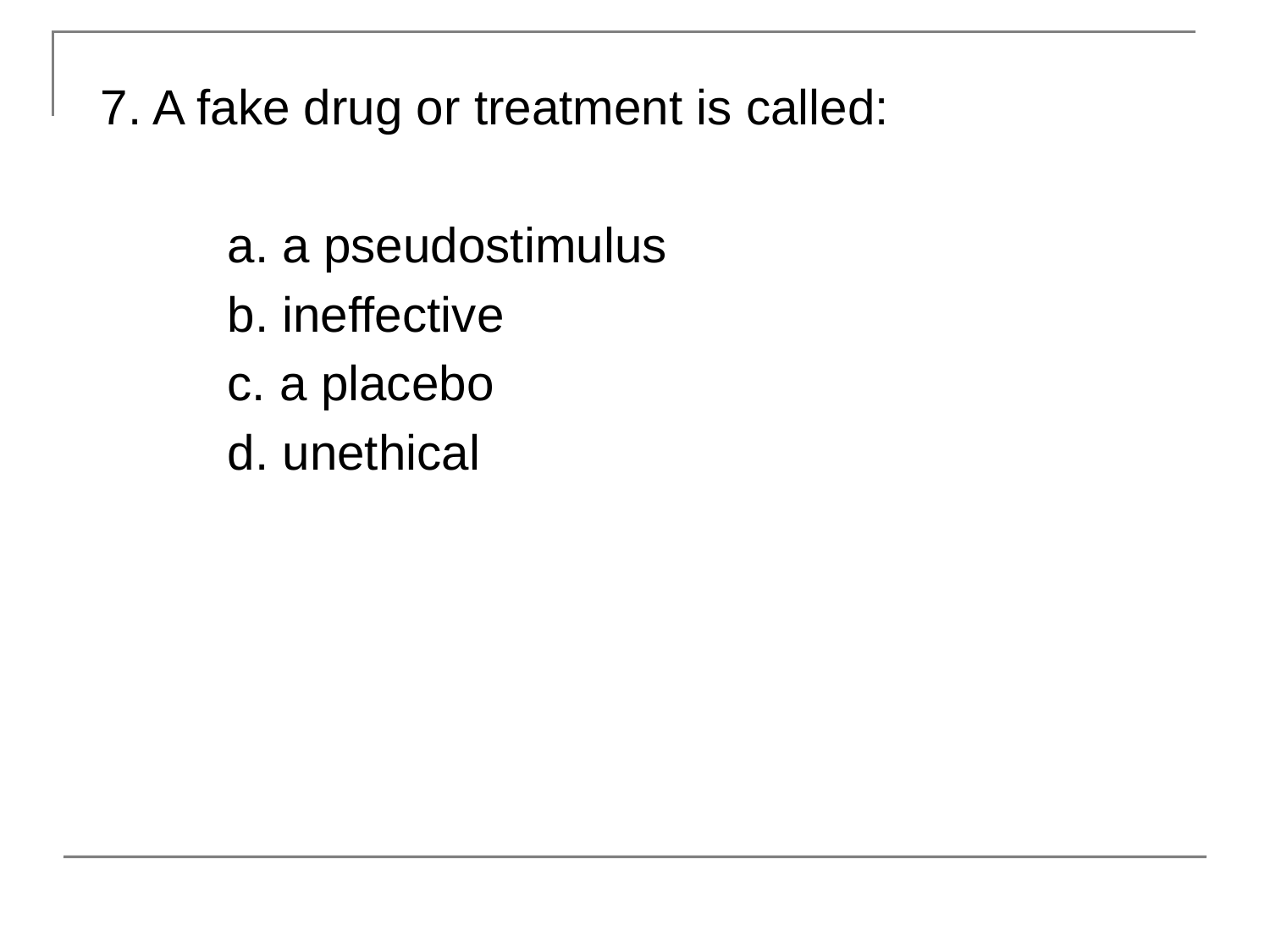

7. A fake drug or treatment is called:

	a. a pseudostimulus
	b. ineffective
	c. a placebo
	d. unethical